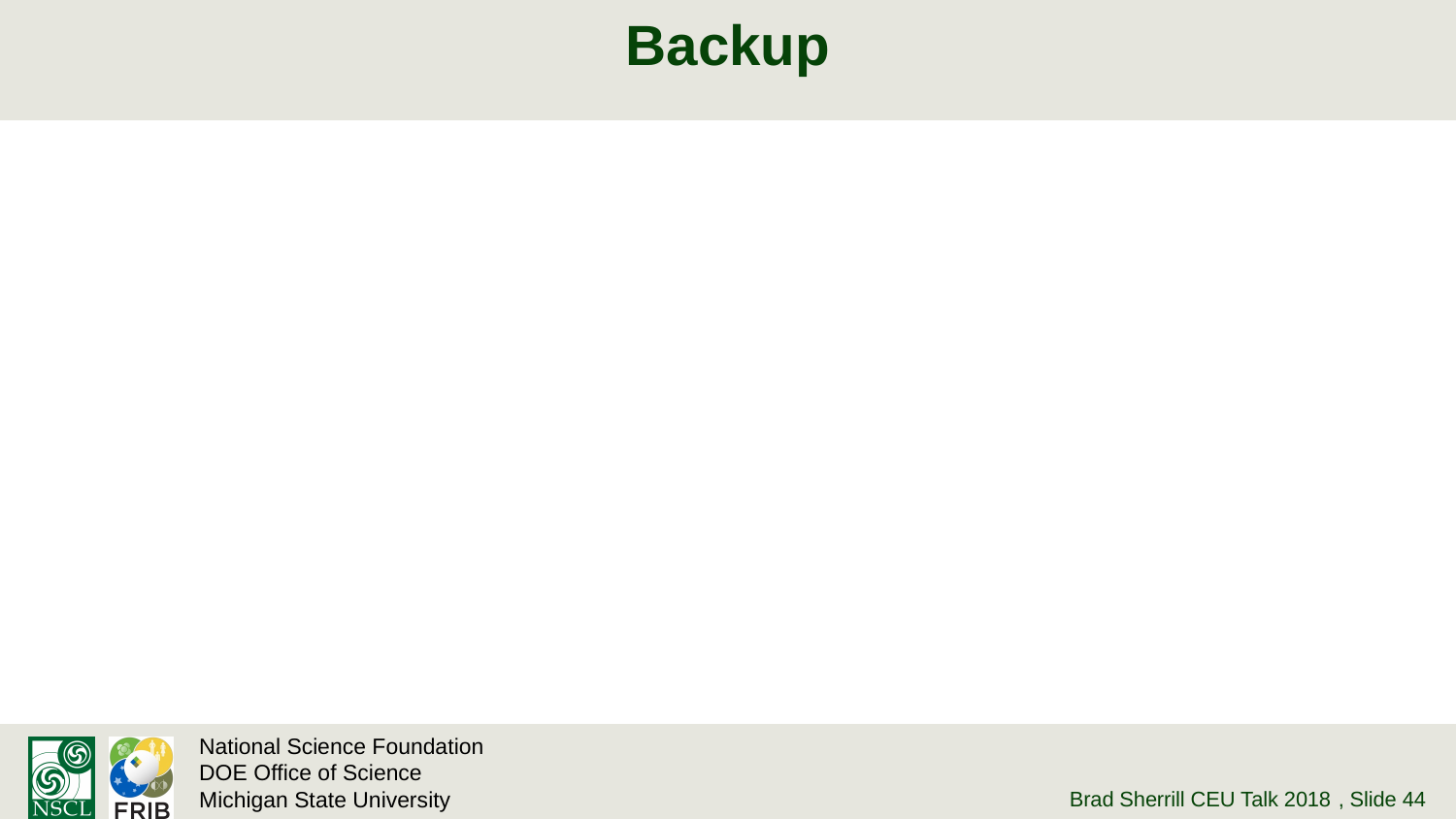

# Backup

Brad Sherrill CEU Talk 2018
, Slide 44